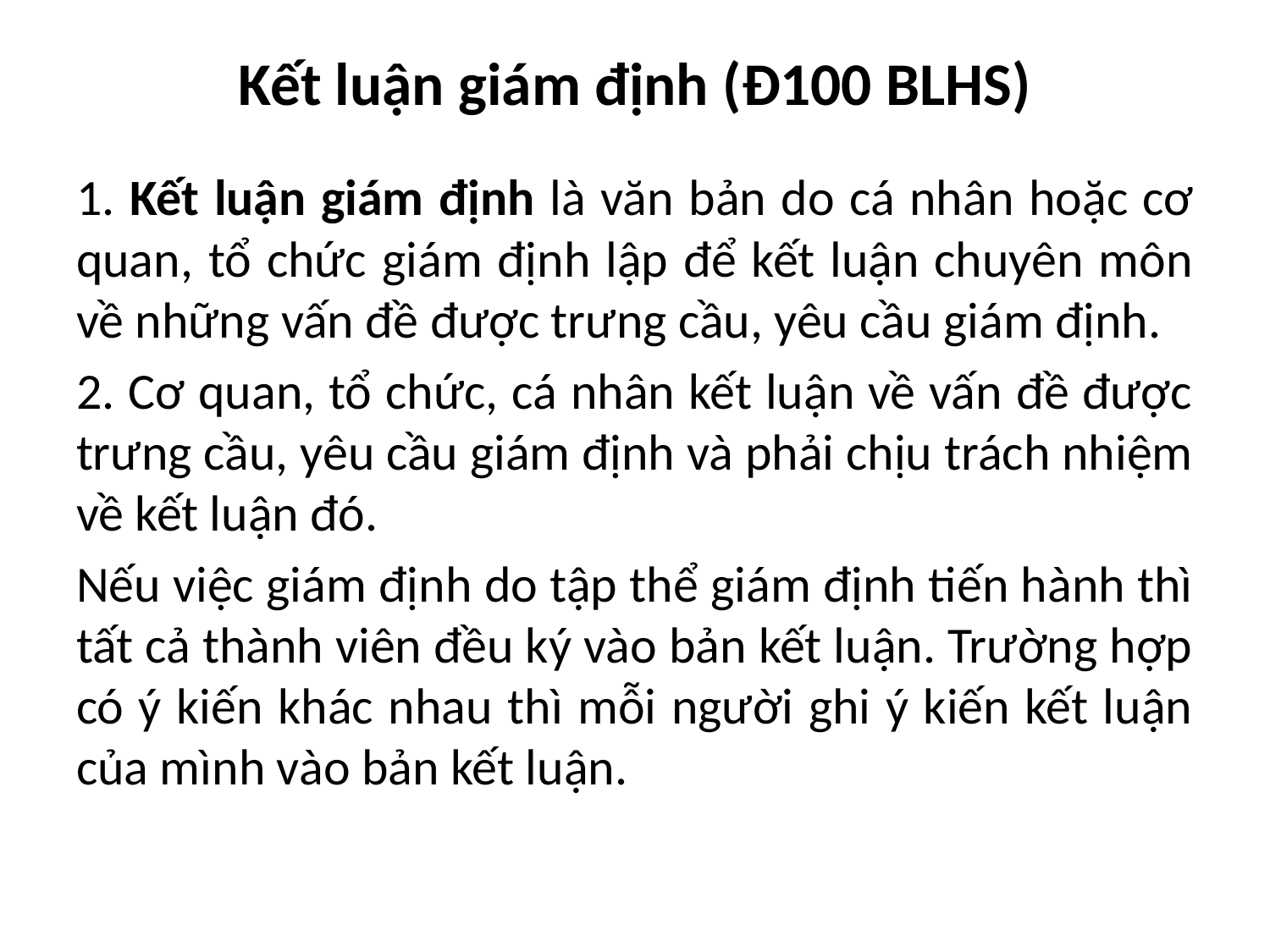

# Kết luận giám định (Đ100 BLHS)
1. Kết luận giám định là văn bản do cá nhân hoặc cơ quan, tổ chức giám định lập để kết luận chuyên môn về những vấn đề được trưng cầu, yêu cầu giám định.
2. Cơ quan, tổ chức, cá nhân kết luận về vấn đề được trưng cầu, yêu cầu giám định và phải chịu trách nhiệm về kết luận đó.
Nếu việc giám định do tập thể giám định tiến hành thì tất cả thành viên đều ký vào bản kết luận. Trường hợp có ý kiến khác nhau thì mỗi người ghi ý kiến kết luận của mình vào bản kết luận.